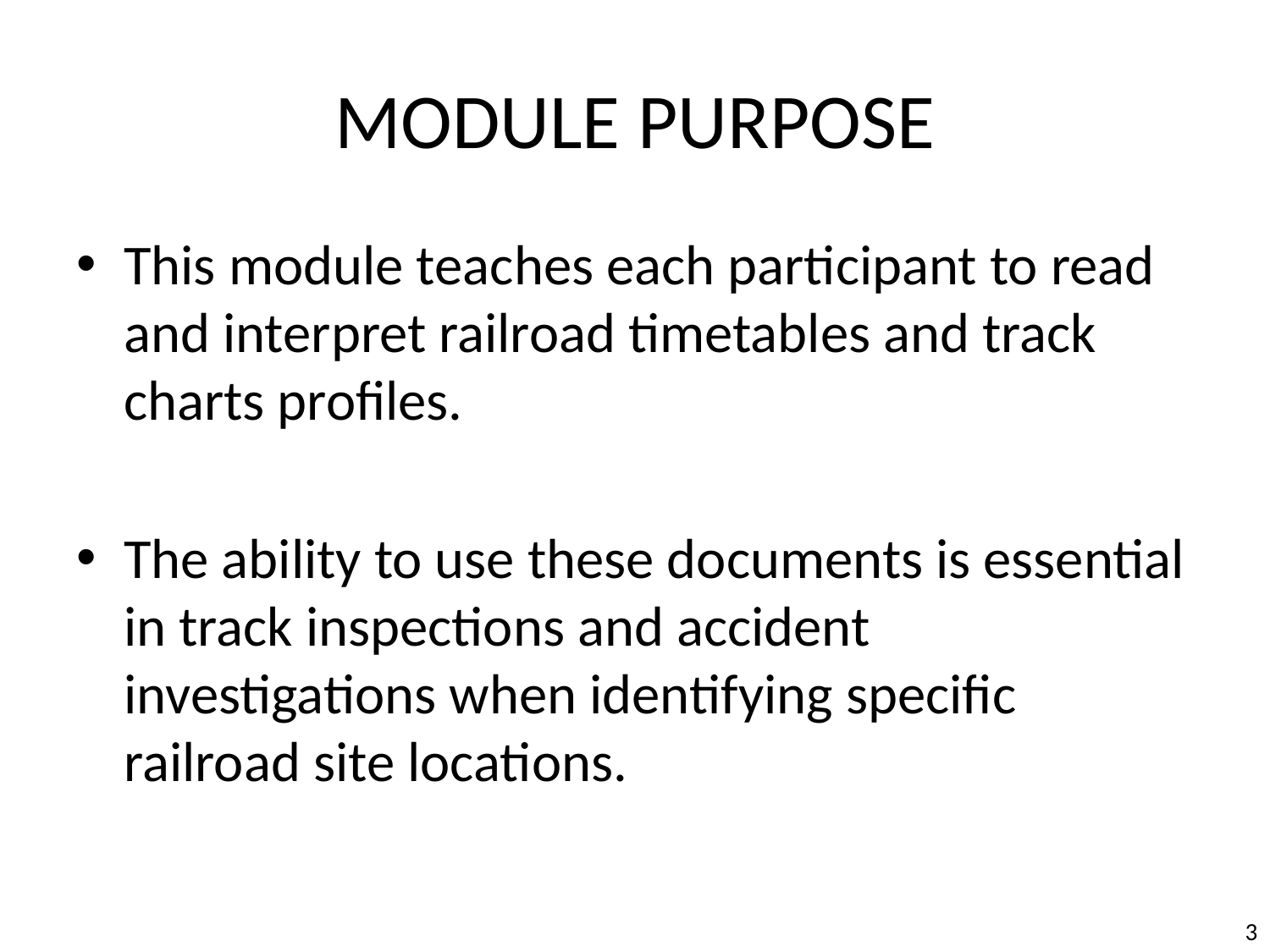

MODULE PURPOSE
This module teaches each participant to read and interpret railroad timetables and track charts profiles.

The ability to use these documents is essential in track inspections and accident investigations when identifying specific railroad site locations.